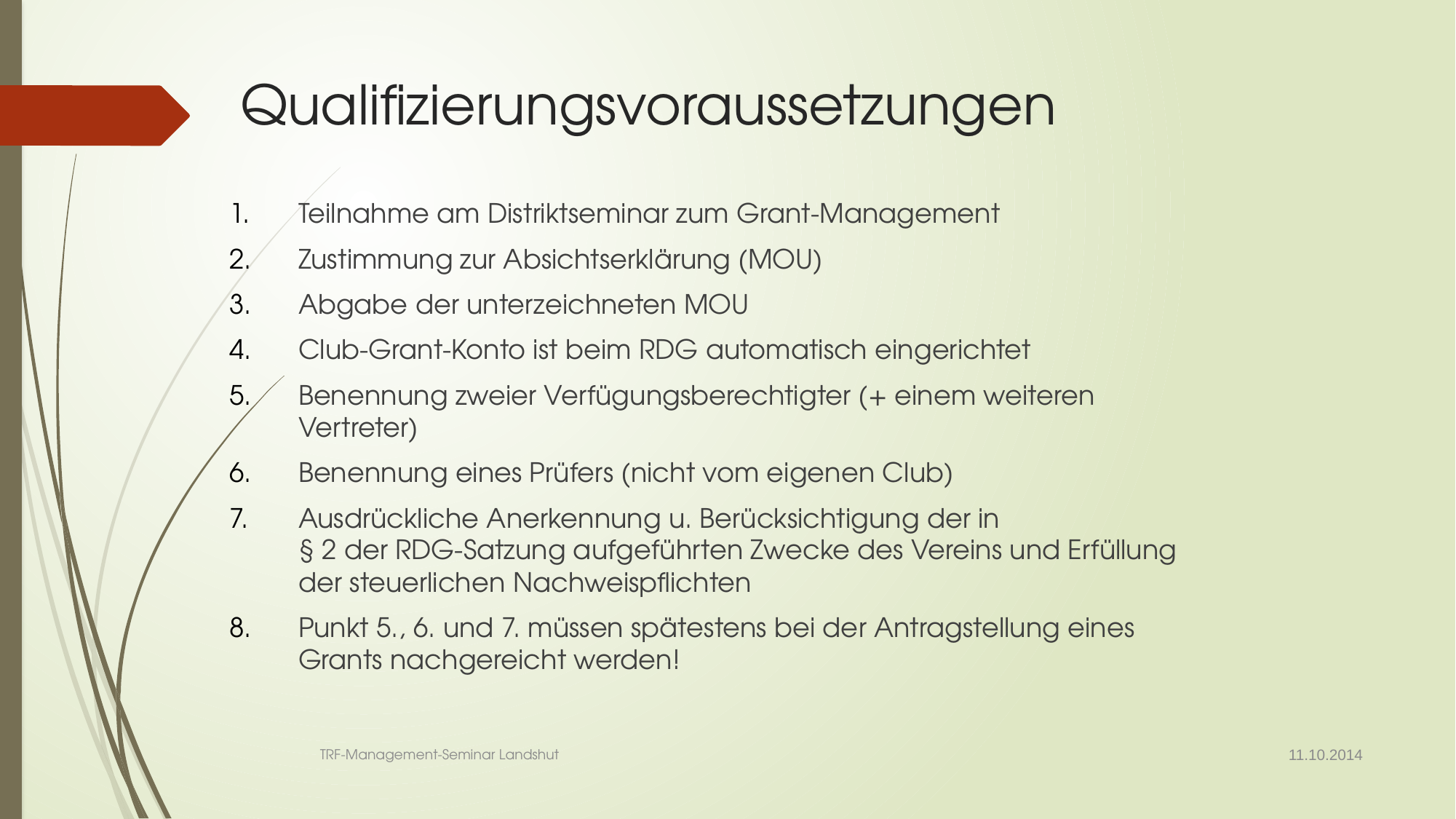

Qualifizierungsvoraussetzungen
Teilnahme am Distriktseminar zum Grant-Management
Zustimmung zur Absichtserklärung (MOU)
Abgabe der unterzeichneten MOU
Club-Grant-Konto ist beim RDG automatisch eingerichtet
Benennung zweier Verfügungsberechtigter (+ einem weiteren Vertreter)
Benennung eines Prüfers (nicht vom eigenen Club)
Ausdrückliche Anerkennung u. Berücksichtigung der in
§ 2 der RDG-Satzung aufgeführten Zwecke des Vereins und Erfüllung der steuerlichen Nachweispflichten
Punkt 5., 6. und 7. müssen spätestens bei der Antragstellung eines Grants nachgereicht werden!

11.10.2014
TRF-Management-Seminar Landshut